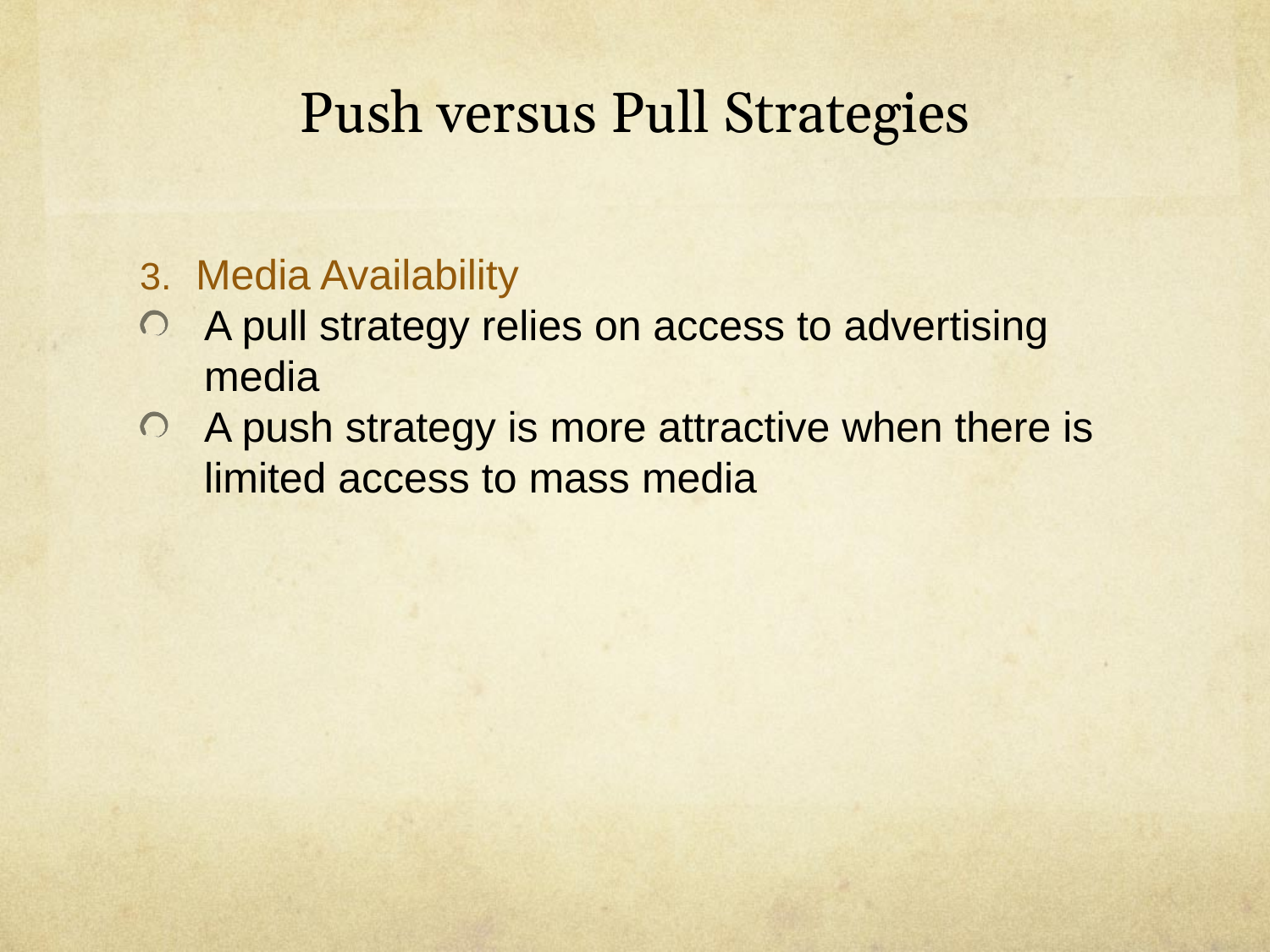

# Push versus Pull Strategies
Media Availability
A pull strategy relies on access to advertising media
A push strategy is more attractive when there is limited access to mass media